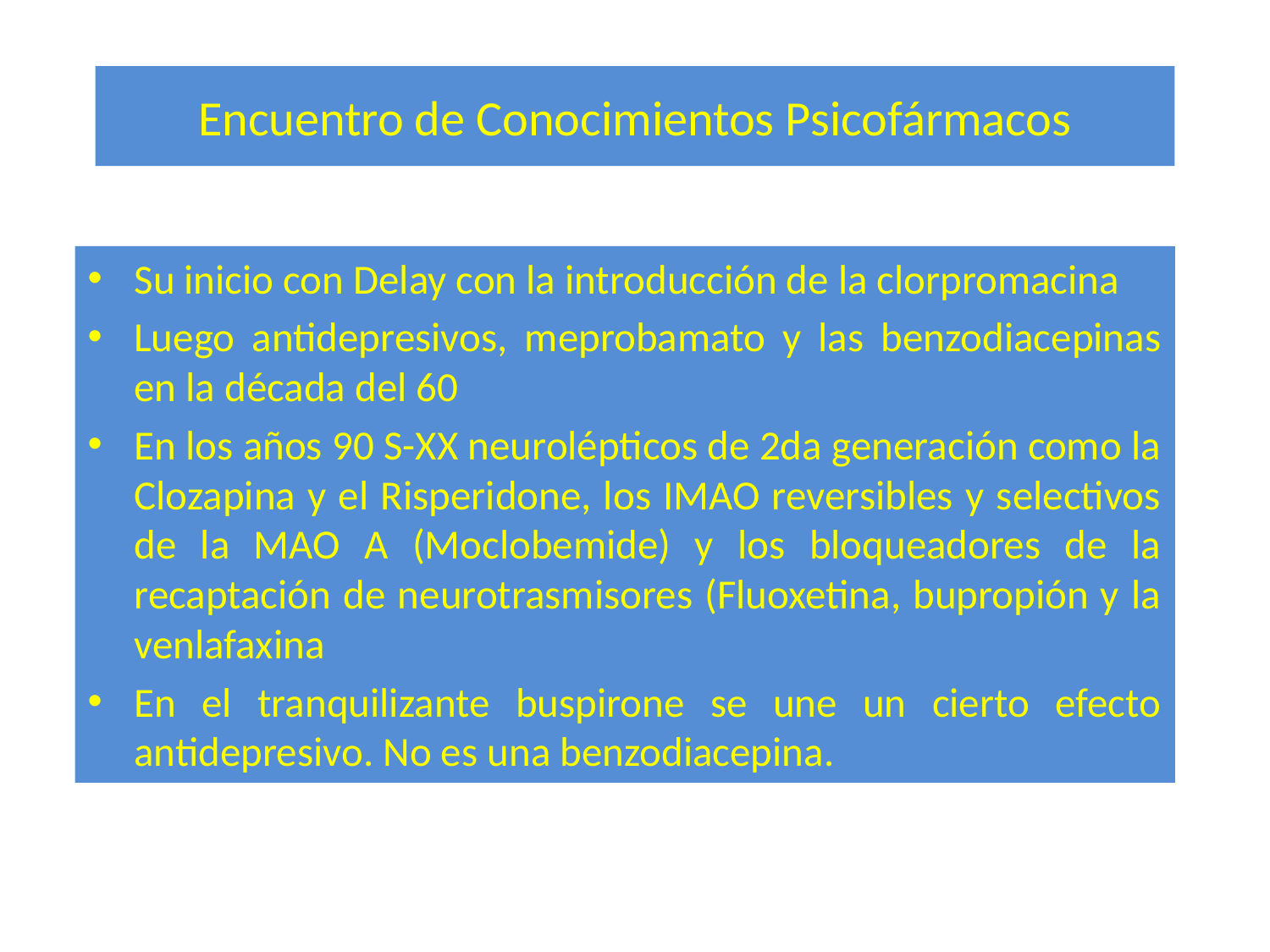

# Encuentro de Conocimientos Psicofármacos
Su inicio con Delay con la introducción de la clorpromacina
Luego antidepresivos, meprobamato y las benzodiacepinas en la década del 60
En los años 90 S-XX neurolépticos de 2da generación como la Clozapina y el Risperidone, los IMAO reversibles y selectivos de la MAO A (Moclobemide) y los bloqueadores de la recaptación de neurotrasmisores (Fluoxetina, bupropión y la venlafaxina
En el tranquilizante buspirone se une un cierto efecto antidepresivo. No es una benzodiacepina.